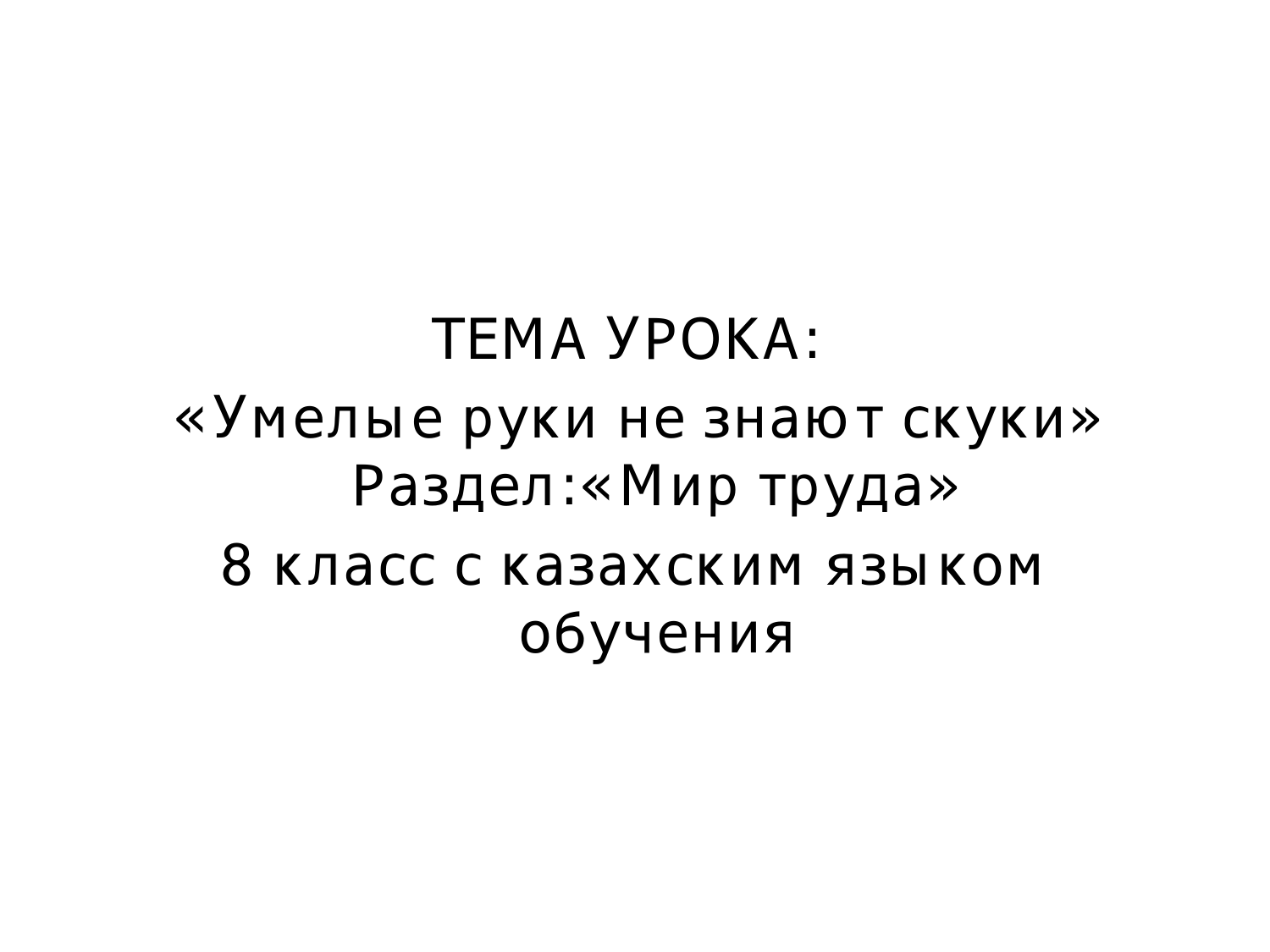

#
ТЕМА УРОКА:
 «Умелые руки не знают скуки»
Раздел:«Мир труда»
8 класс с казахским языком обучения